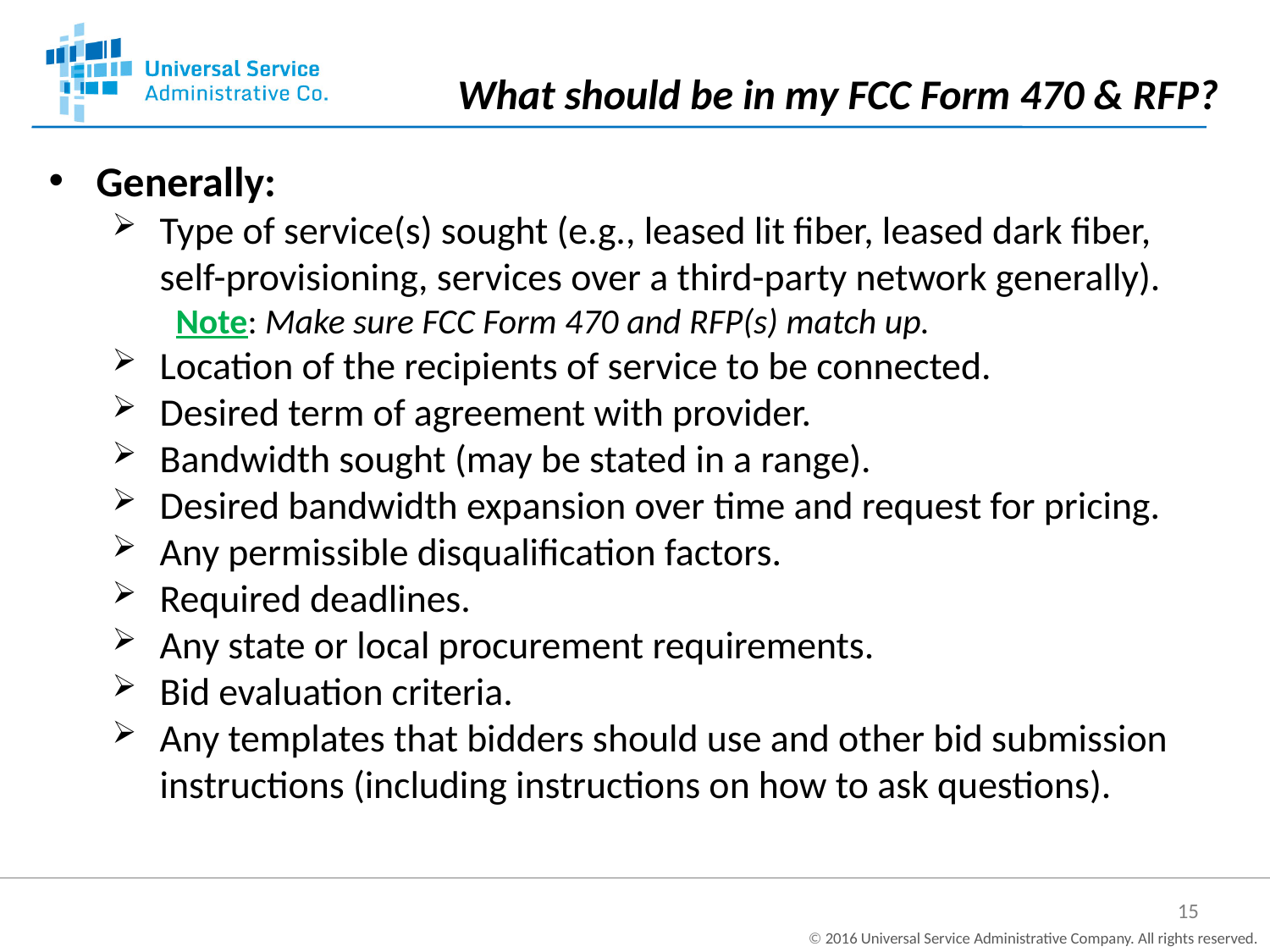

What should be in my FCC Form 470 & RFP?
Generally:
Type of service(s) sought (e.g., leased lit fiber, leased dark fiber, self-provisioning, services over a third-party network generally).
Note: Make sure FCC Form 470 and RFP(s) match up.
Location of the recipients of service to be connected.
Desired term of agreement with provider.
Bandwidth sought (may be stated in a range).
Desired bandwidth expansion over time and request for pricing.
Any permissible disqualification factors.
Required deadlines.
Any state or local procurement requirements.
Bid evaluation criteria.
Any templates that bidders should use and other bid submission instructions (including instructions on how to ask questions).